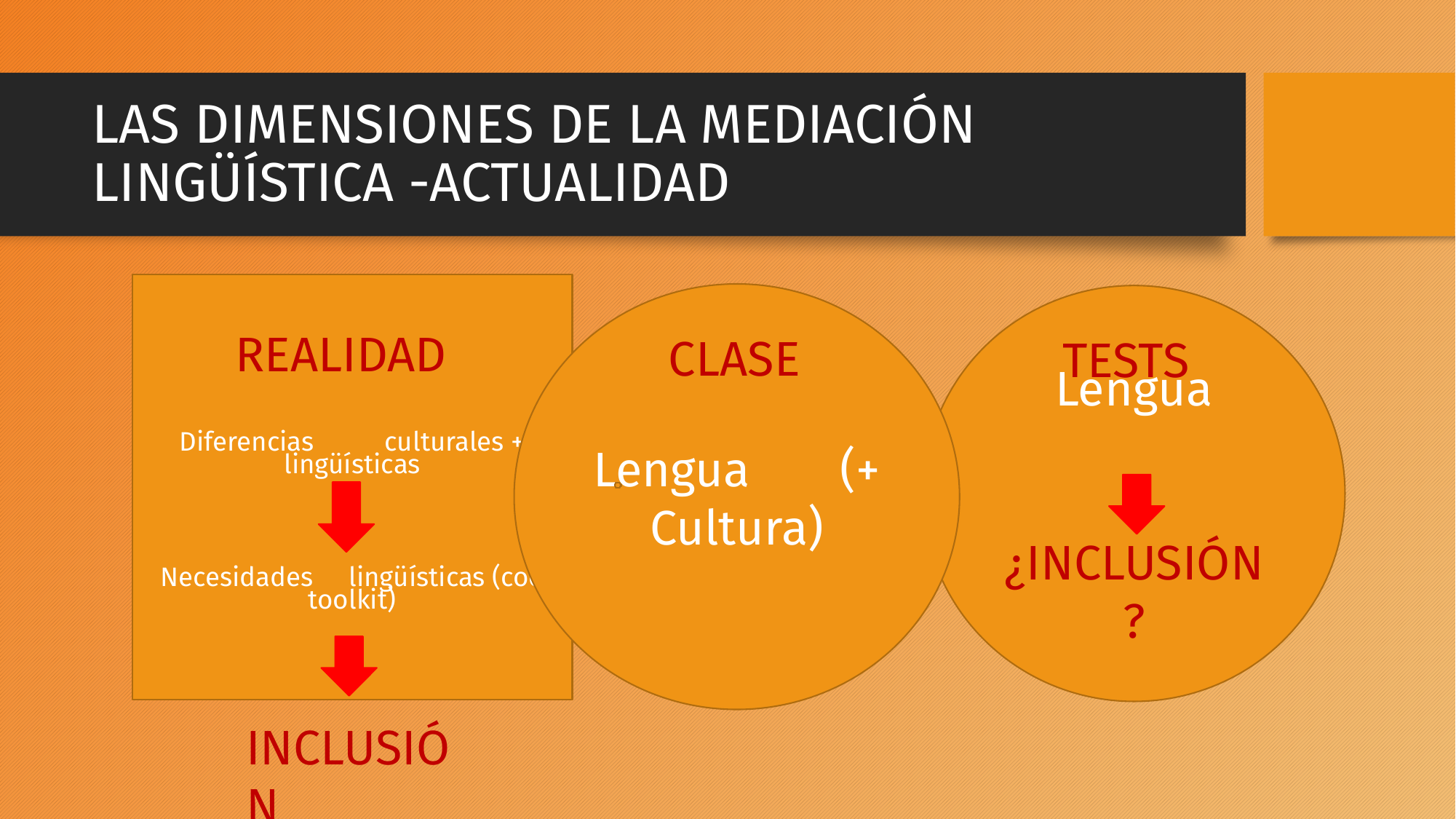

# LAS DIMENSIONES DE LA MEDIACIÓN LINGÜÍSTICA -ACTUALIDAD

Diferencias          culturales + lingüísticas

Necesidades     lingüísticas (coe toolkit)
Lengua       (+ Cultura)

Lengua

¿INCLUSIÓN?

REALIDAD
CLASE
TESTS
TESTS
CLASE

INCLUSIÓN